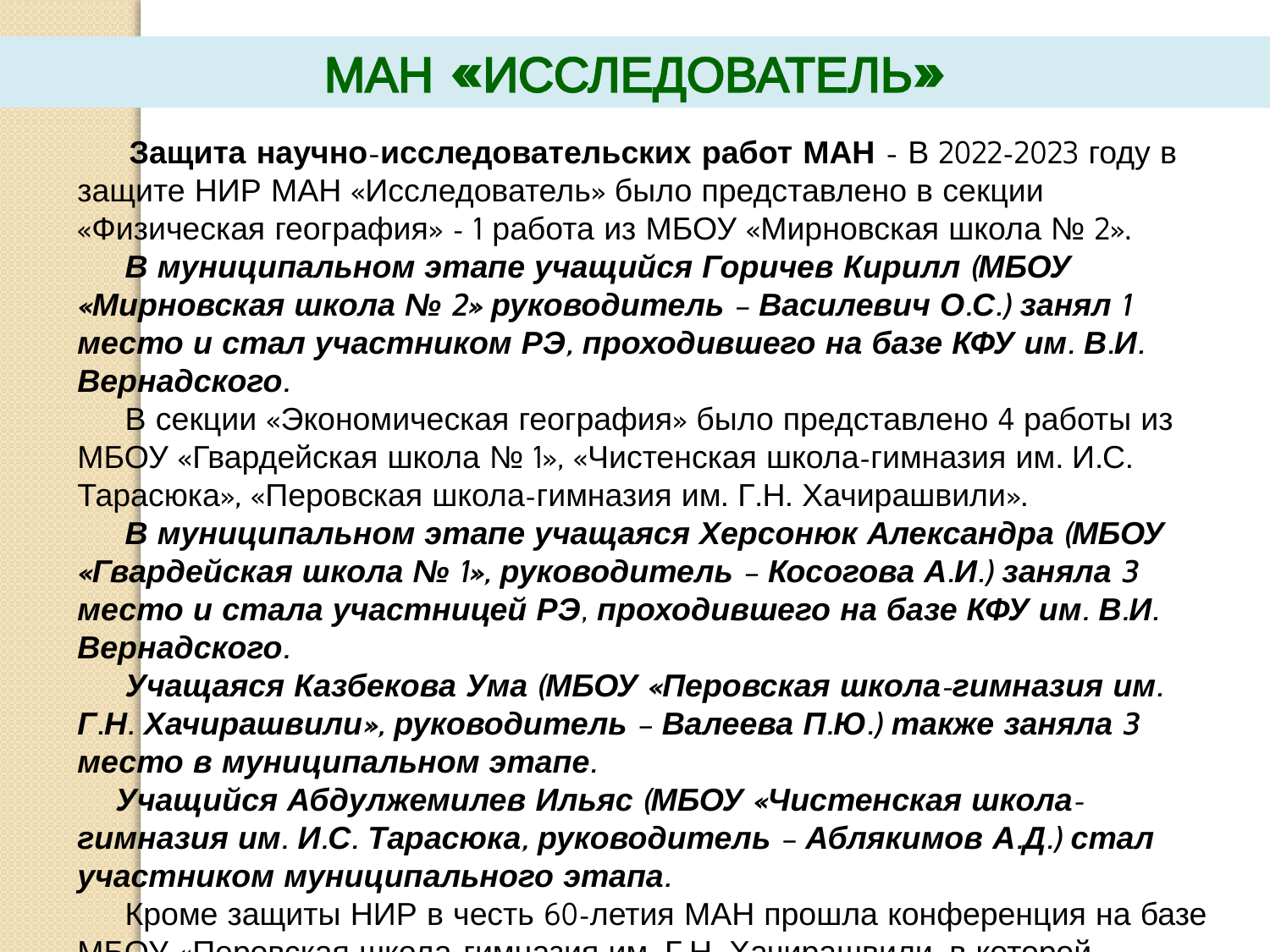

МАН «ИССЛЕДОВАТЕЛЬ»
     Защита научно-исследовательских работ МАН - В 2022-2023 году в защите НИР МАН «Исследователь» было представлено в секции «Физическая география» - 1 работа из МБОУ «Мирновская школа № 2».
     В муниципальном этапе учащийся Горичев Кирилл (МБОУ «Мирновская школа № 2» руководитель – Василевич О.С.) занял 1 место и стал участником РЭ, проходившего на базе КФУ им. В.И. Вернадского.
     В секции «Экономическая география» было представлено 4 работы из МБОУ «Гвардейская школа № 1», «Чистенская школа-гимназия им. И.С. Тарасюка», «Перовская школа-гимназия им. Г.Н. Хачирашвили».
     В муниципальном этапе учащаяся Херсонюк Александра (МБОУ «Гвардейская школа № 1», руководитель – Косогова А.И.) заняла 3 место и стала участницей РЭ, проходившего на базе КФУ им. В.И. Вернадского.
     Учащаяся Казбекова Ума (МБОУ «Перовская школа-гимназия им. Г.Н. Хачирашвили», руководитель – Валеева П.Ю.) также заняла 3 место в муниципальном этапе.
    Учащийся Абдулжемилев Ильяс (МБОУ «Чистенская школа-гимназия им. И.С. Тарасюка, руководитель – Аблякимов А.Д.) стал участником муниципального этапа.
     Кроме защиты НИР в честь 60-летия МАН прошла конференция на базе МБОУ «Перовская школа-гимназия им. Г.Н. Хачирашвили, в которой приняли участие Горичев Кирилл (1 место в конференции) и Херсонюк Александра (участник).

     В заочном  конкурсе исследовательских краеведческих работ  «Отечество» приняли участие обучающиеся из 12 МБОУ района. В муниципальном этапе места распределились следующим образом: «Мирновская школа № 2», «Первомайская школа», «Гвардейская школа-гимназия № 3» (1 место),  «Журавлевская школа», «Гвардейская школа №1» (2 место),  «Винницкая школа», «Кольчугинская школа № 2», «Партизанская школа», «Родниковская школа-гимназия», «Гвардейская школа-гимназия № 3», «Николаевская школа» (3 место).  Все работы были отправлены на республиканский этап. Однако, только 2 работы получили призовые места: учащийся 8 класса МБОУ «Гвардейская школа-гимназия №3» - Ларюшкин Александр – стал победителем (Диплом 1-ой степени ) Республиканского этапа конкурса (руководитель – Сенин А.П.); учащаяся 11 класса МБОУ «Гвардейская школа №1» Уркуметова Зоре стала призером (Диплом 3-ей степени) Республиканского этапа конкурса  (учитель – Волык Н.А.).